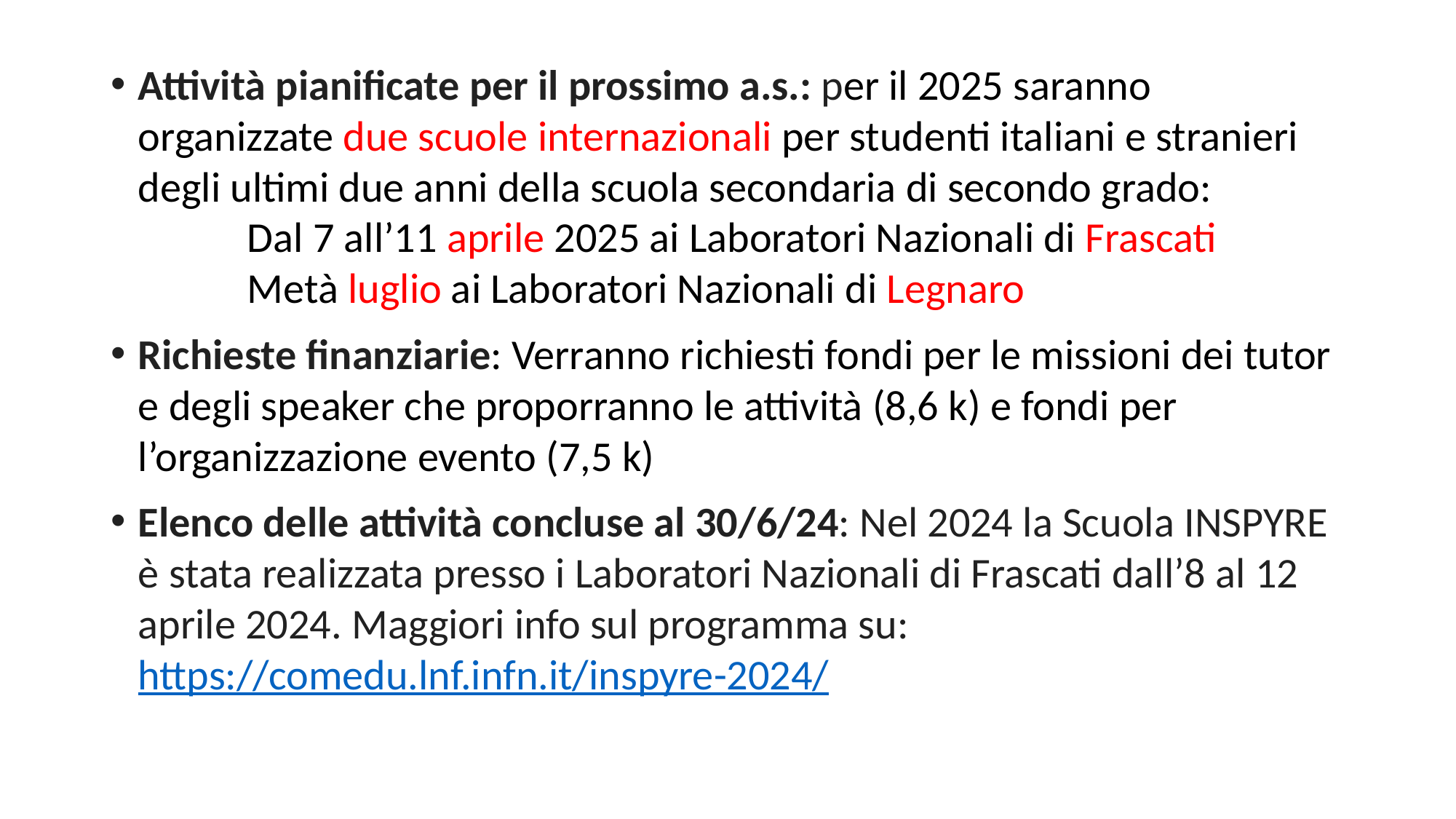

Attività pianificate per il prossimo a.s.: per il 2025 saranno organizzate due scuole internazionali per studenti italiani e stranieri degli ultimi due anni della scuola secondaria di secondo grado:
	Dal 7 all’11 aprile 2025 ai Laboratori Nazionali di Frascati
	Metà luglio ai Laboratori Nazionali di Legnaro
Richieste finanziarie: Verranno richiesti fondi per le missioni dei tutor e degli speaker che proporranno le attività (8,6 k) e fondi per l’organizzazione evento (7,5 k)
Elenco delle attività concluse al 30/6/24: Nel 2024 la Scuola INSPYRE è stata realizzata presso i Laboratori Nazionali di Frascati dall’8 al 12 aprile 2024. Maggiori info sul programma su: https://comedu.lnf.infn.it/inspyre-2024/